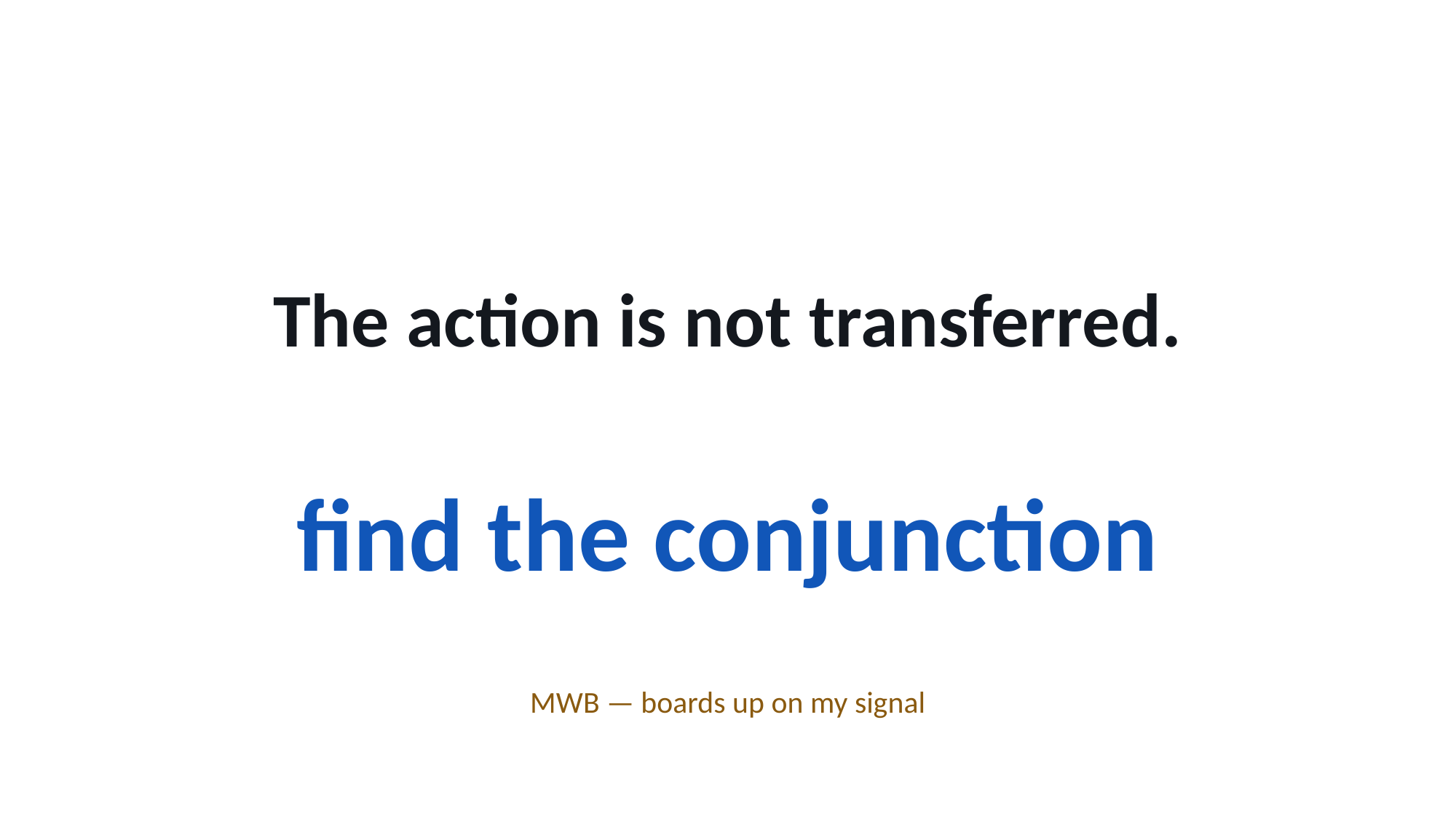

The action is not transferred.
find the conjunction
MWB — boards up on my signal